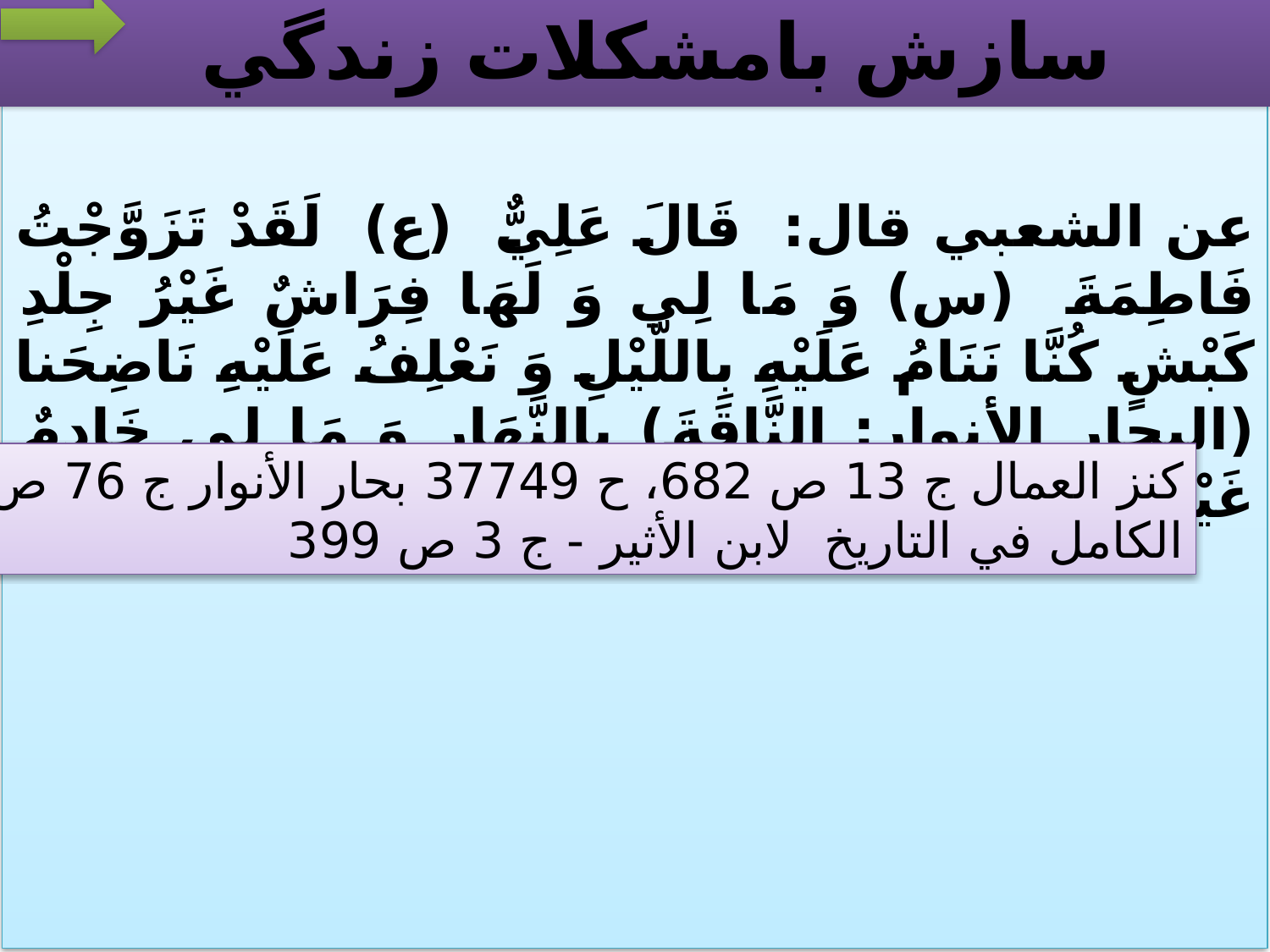

# سازش بامشكلات زندگي

عن الشعبي قال:  قَالَ عَلِيٌّ  (ع) ‏ لَقَدْ تَزَوَّجْتُ فَاطِمَةَ  (س) وَ مَا لِي وَ لَهَا فِرَاشٌ غَيْرُ جِلْدِ كَبْشٍ‏ كُنَّا نَنَامُ عَلَيْهِ بِاللَّيْلِ وَ نَعْلِفُ عَلَيْهِ نَاضِحَنا (البحار الأنوار: النَّاقَةَ) بِالنَّهَارِ وَ مَا لِي خَادِمٌ غَيْرُهَا.

كنز العمال ج 13 ص 682، ح 37749 بحار الأنوار ج 76 ص 322،
الكامل في التاريخ  لابن الأثير - ج 3 ص 399